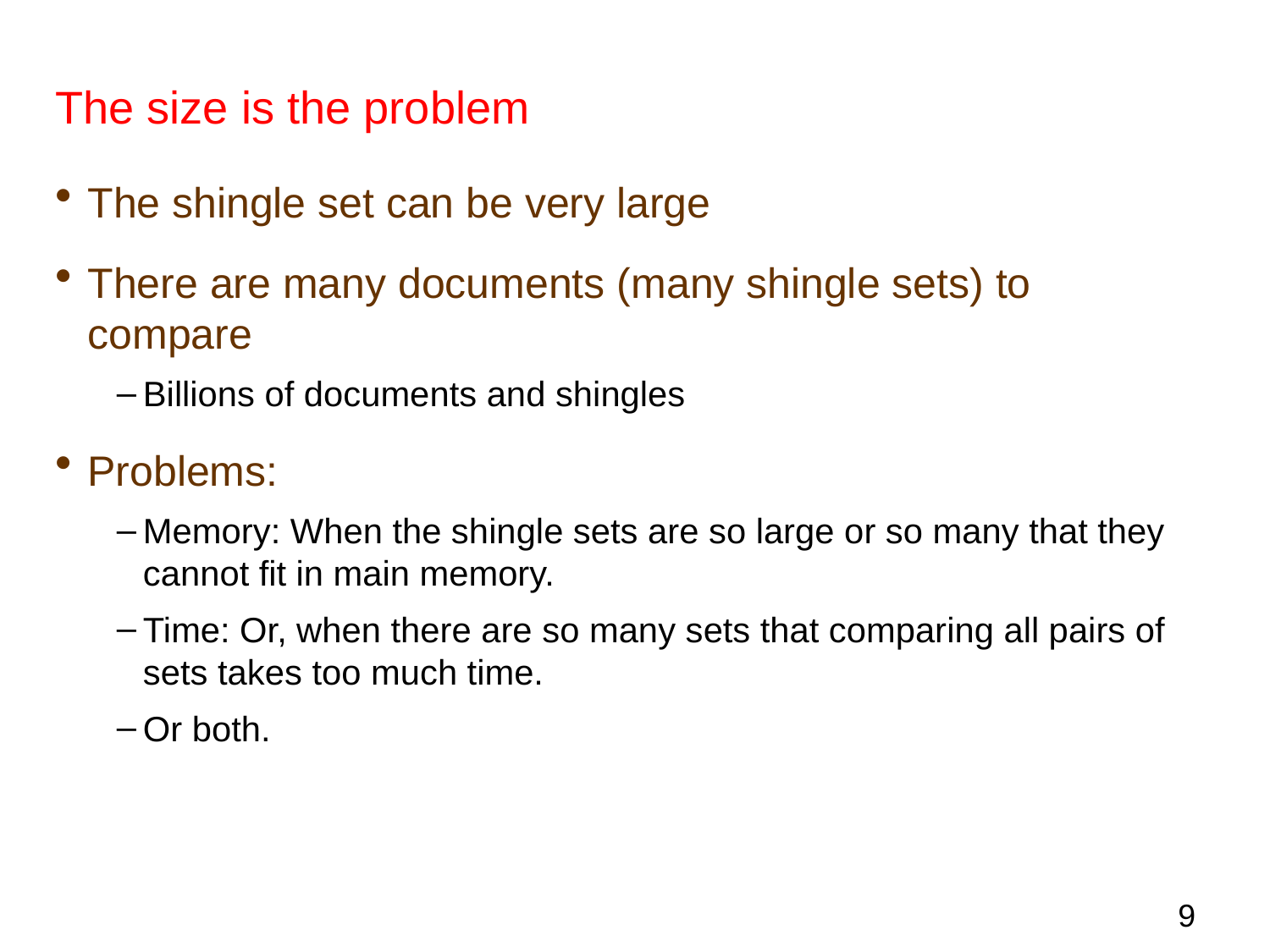

# The size is the problem
The shingle set can be very large
There are many documents (many shingle sets) to compare
Billions of documents and shingles
Problems:
Memory: When the shingle sets are so large or so many that they cannot fit in main memory.
Time: Or, when there are so many sets that comparing all pairs of sets takes too much time.
Or both.

9